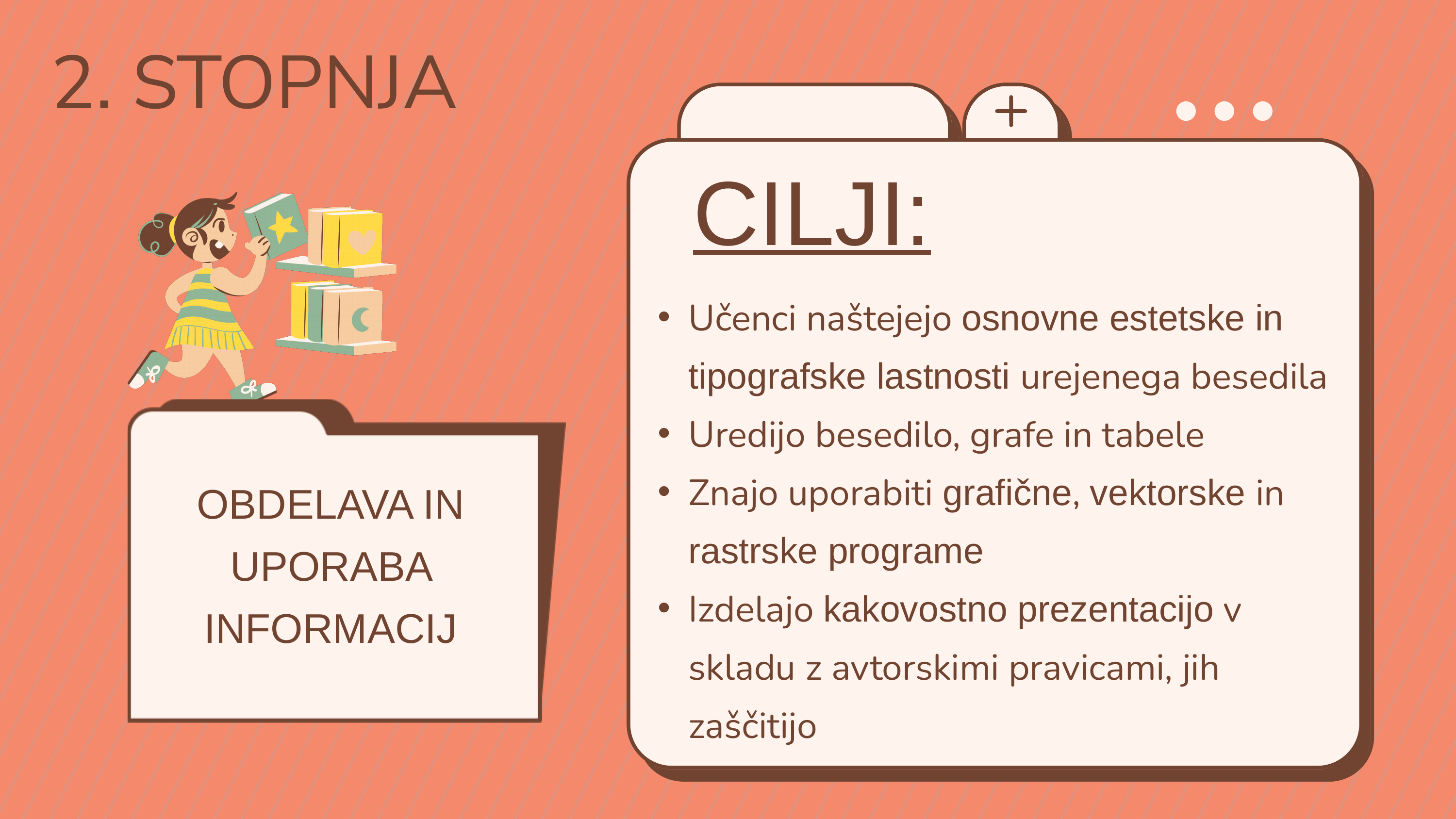

2. STOPNJA

CILJI:

Učenci naštejejo osnovne estetske in tipografske lastnosti urejenega besedila
Uredijo besedilo, grafe in tabele
Znajo uporabiti grafične, vektorske in rastrske programe
Izdelajo kakovostno prezentacijo v skladu z avtorskimi pravicami, jih zaščitijo

OBDELAVA IN UPORABA INFORMACIJ